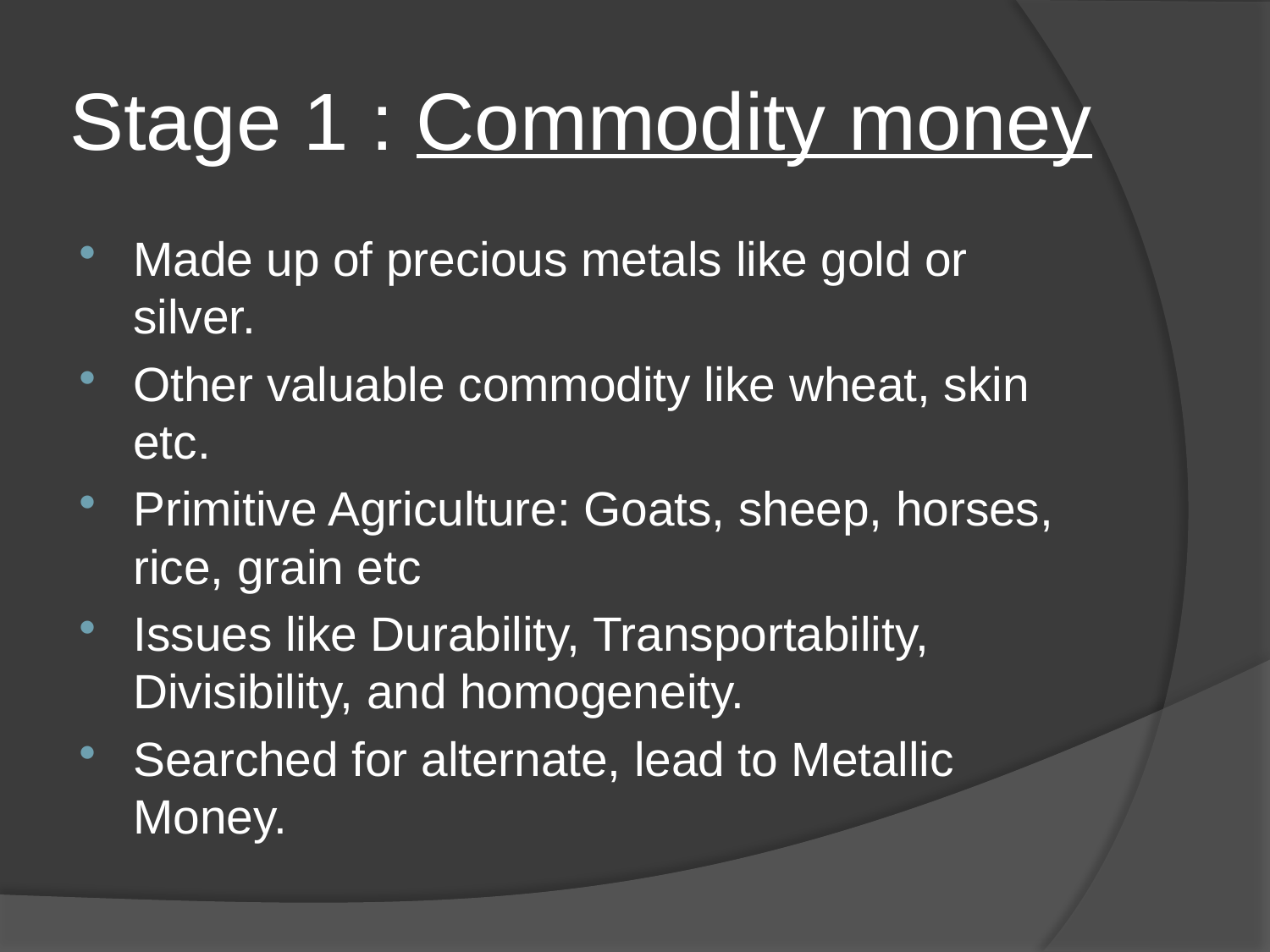

# Stage 1 : Commodity money
Made up of precious metals like gold or silver.
Other valuable commodity like wheat, skin etc.
Primitive Agriculture: Goats, sheep, horses,  rice, grain etc
Issues like Durability, Transportability, Divisibility, and homogeneity.
Searched for alternate, lead to Metallic Money.